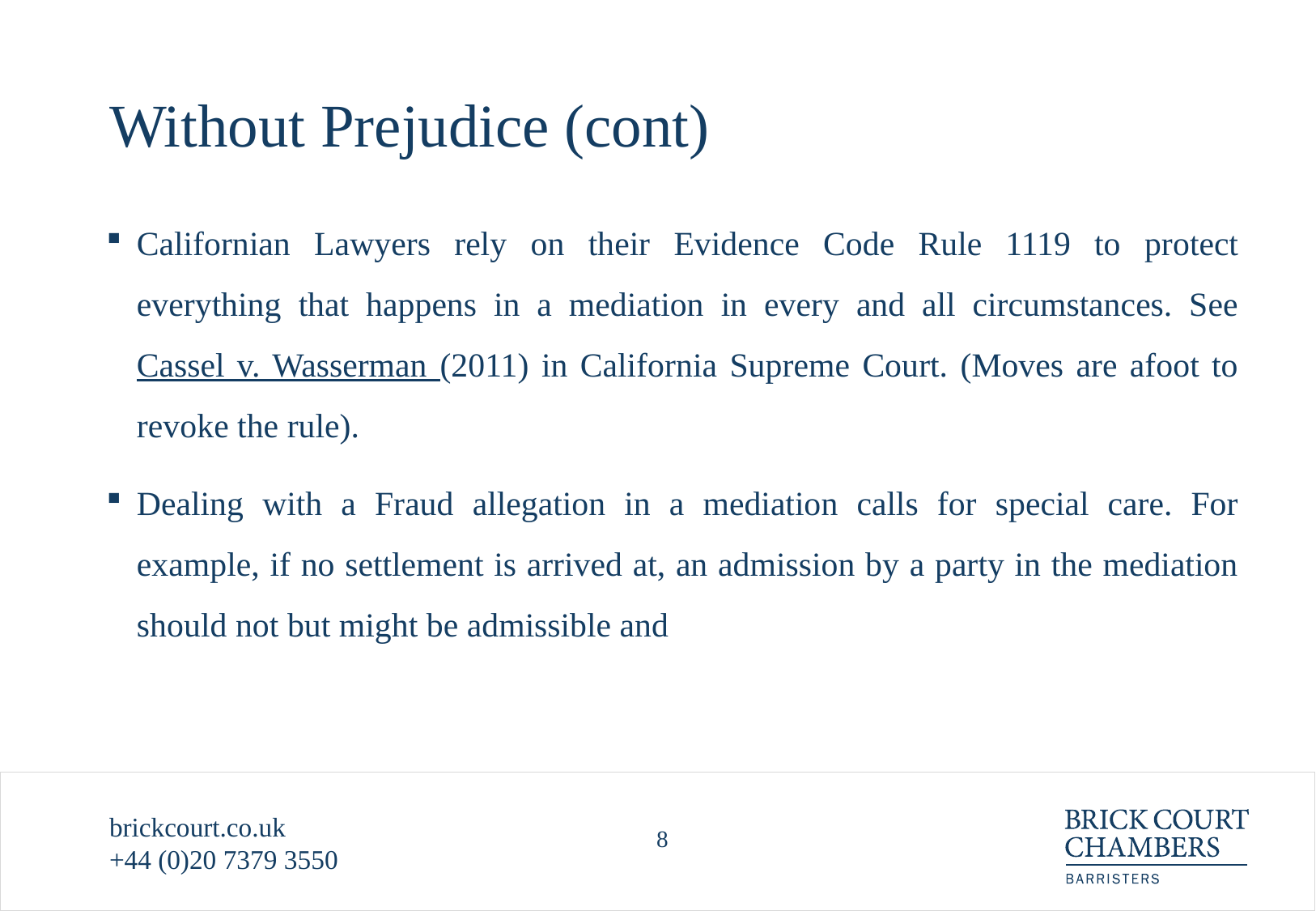

# Without Prejudice (cont)
Californian Lawyers rely on their Evidence Code Rule 1119 to protect everything that happens in a mediation in every and all circumstances. See Cassel v. Wasserman (2011) in California Supreme Court. (Moves are afoot to revoke the rule).
Dealing with a Fraud allegation in a mediation calls for special care. For example, if no settlement is arrived at, an admission by a party in the mediation should not but might be admissible and

brickcourt.co.uk
+44 (0)20 7379 3550
8